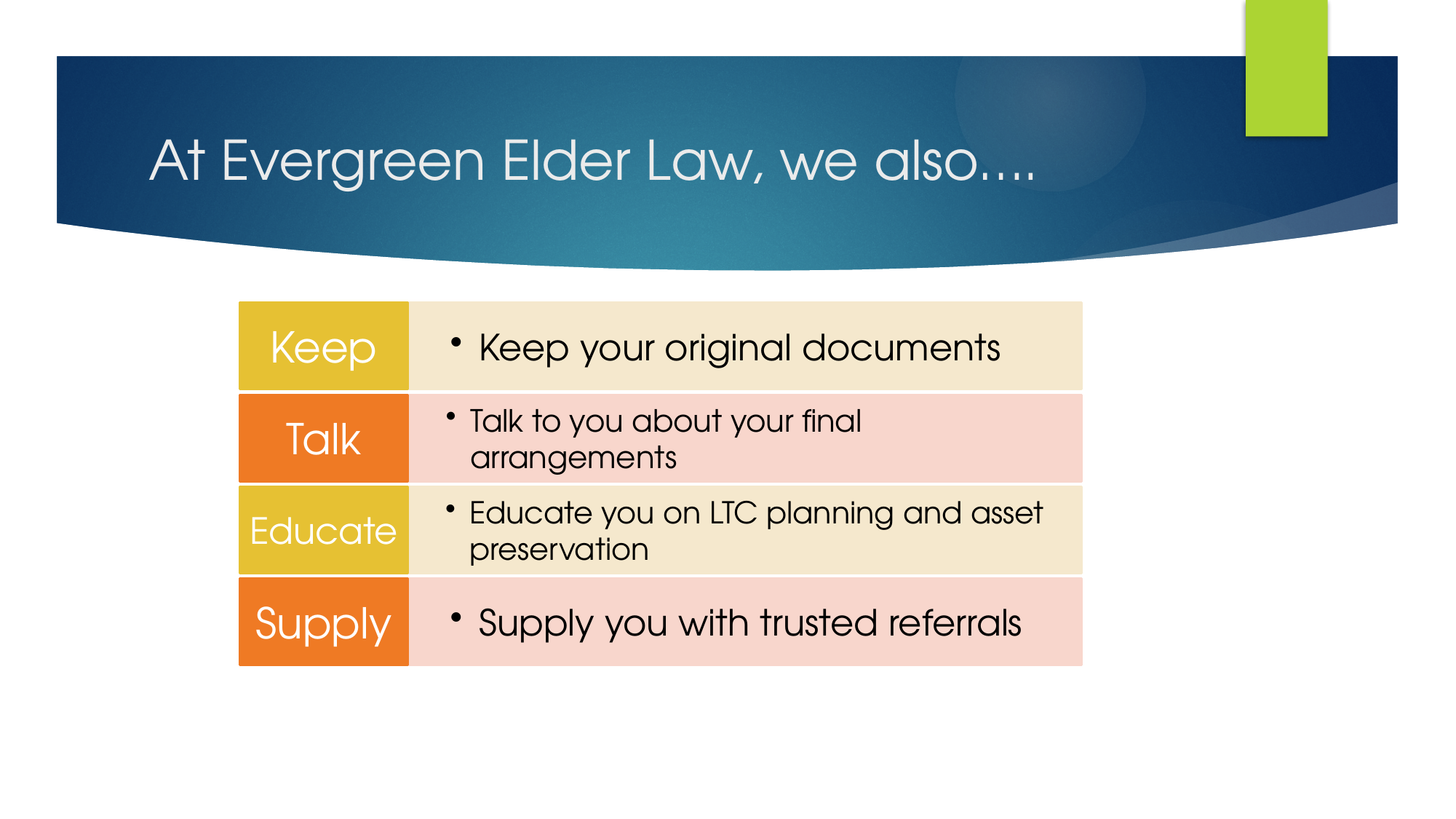

# At Evergreen Elder Law, we also….
Keep
Keep your original documents
Talk
Talk to you about your final arrangements
Educate
Educate you on LTC planning and asset preservation
Supply you with trusted referrals
Supply